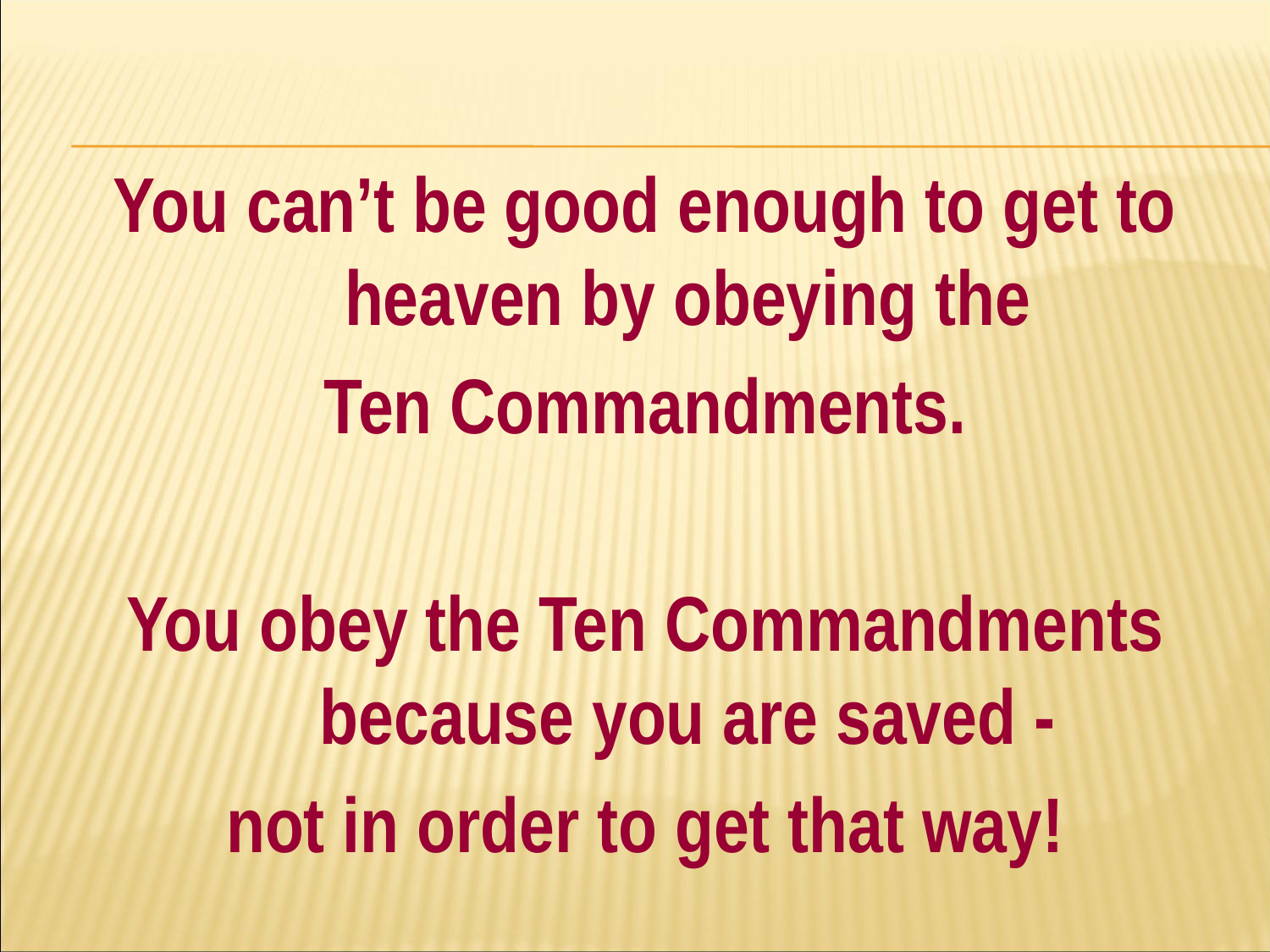

#
You can’t be good enough to get to heaven by obeying the
Ten Commandments.

You obey the Ten Commandments because you are saved -
not in order to get that way!